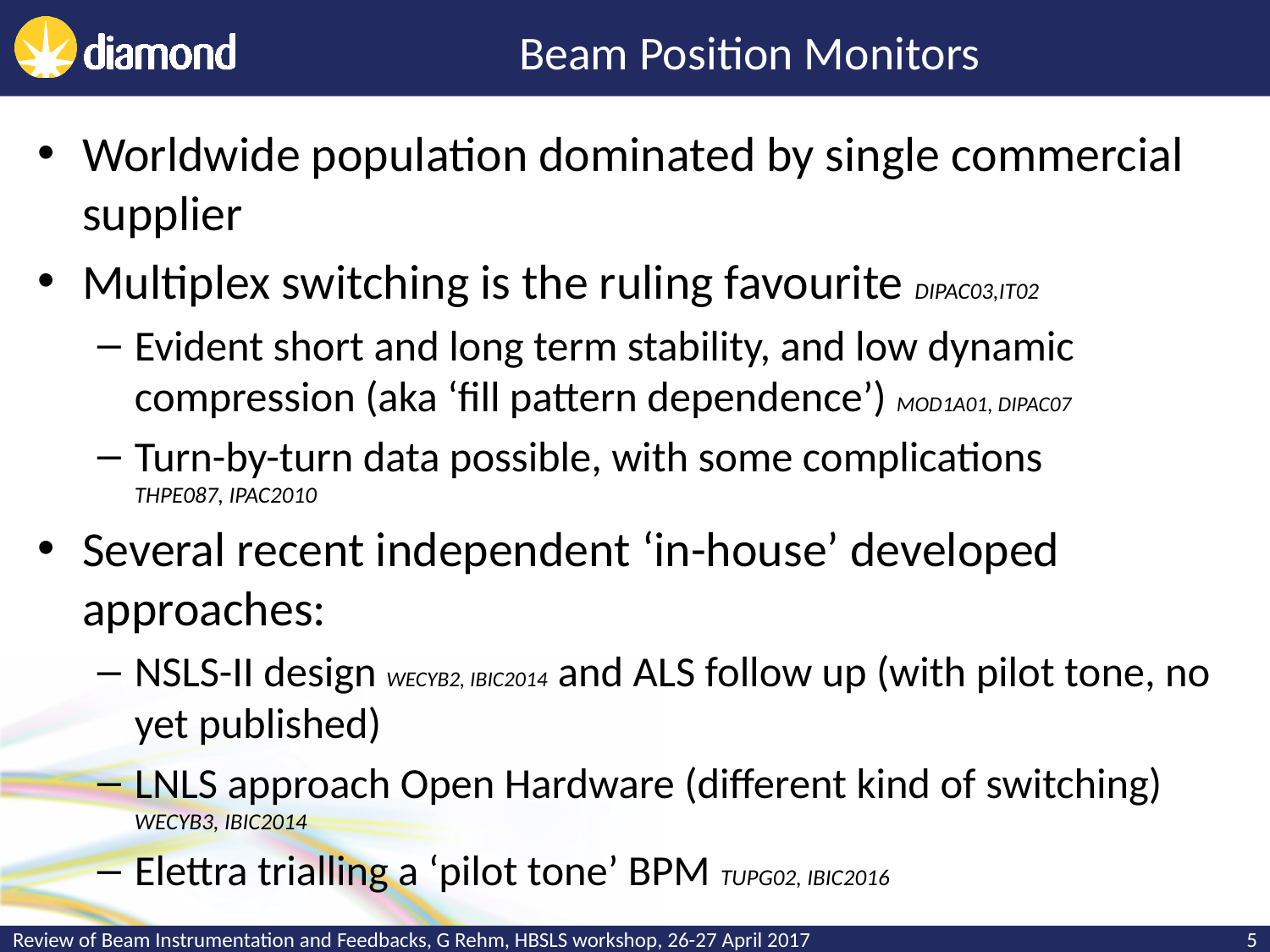

# Beam Position Monitors
Worldwide population dominated by single commercial supplier
Multiplex switching is the ruling favourite DIPAC03,IT02
Evident short and long term stability, and low dynamic compression (aka ‘fill pattern dependence’) MOD1A01, DIPAC07
Turn-by-turn data possible, with some complications
THPE087, IPAC2010
Several recent independent ‘in-house’ developed approaches:
NSLS-II design WECYB2, IBIC2014 and ALS follow up (with pilot tone, no yet published)
LNLS approach Open Hardware (different kind of switching) WECYB3, IBIC2014
Elettra trialling a ‘pilot tone’ BPM TUPG02, IBIC2016
Review of Beam Instrumentation and Feedbacks, G Rehm, HBSLS workshop, 26-27 April 2017
5